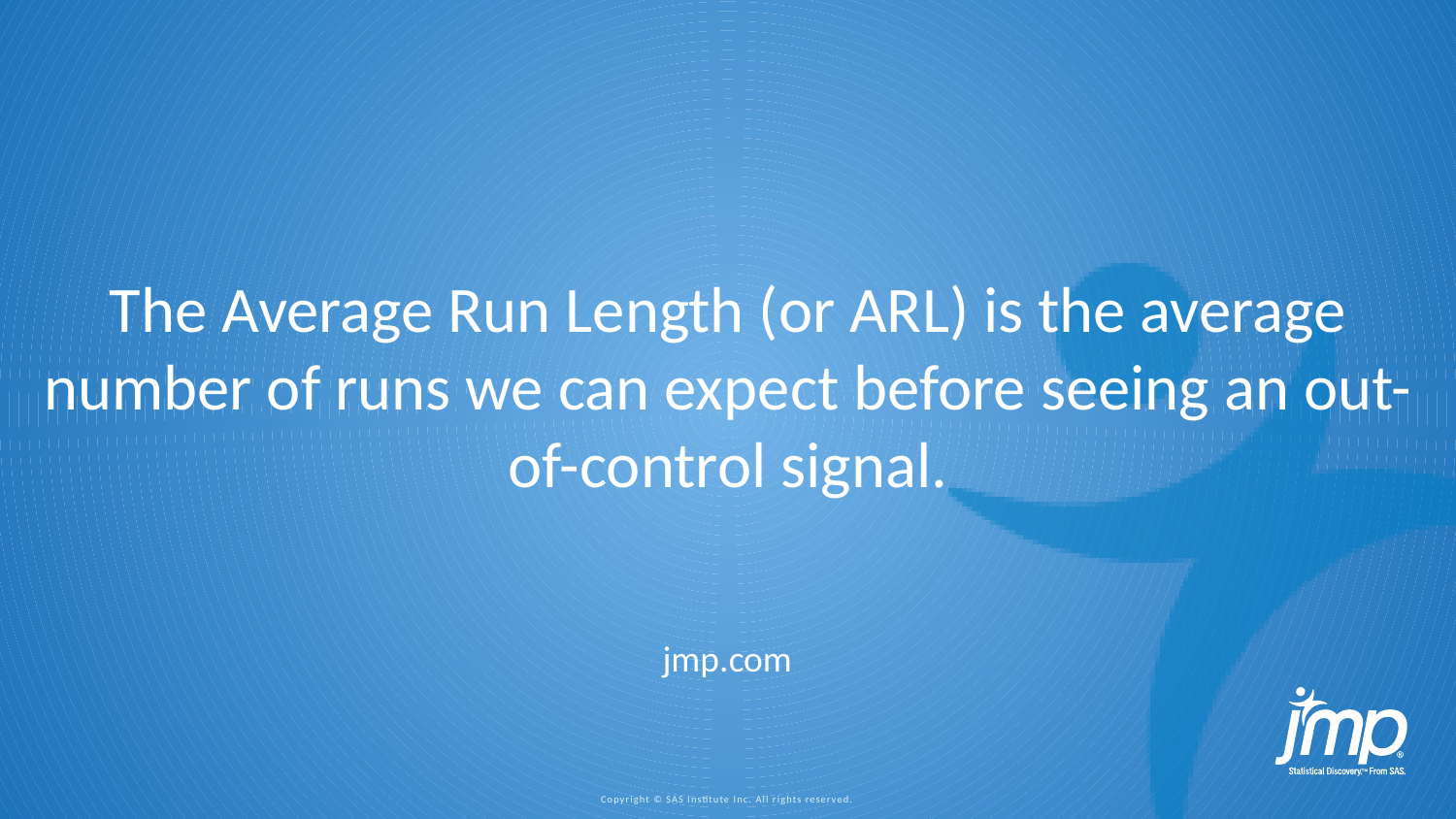

# The Average Run Length (or ARL) is the average number of runs we can expect before seeing an out-of-control signal.